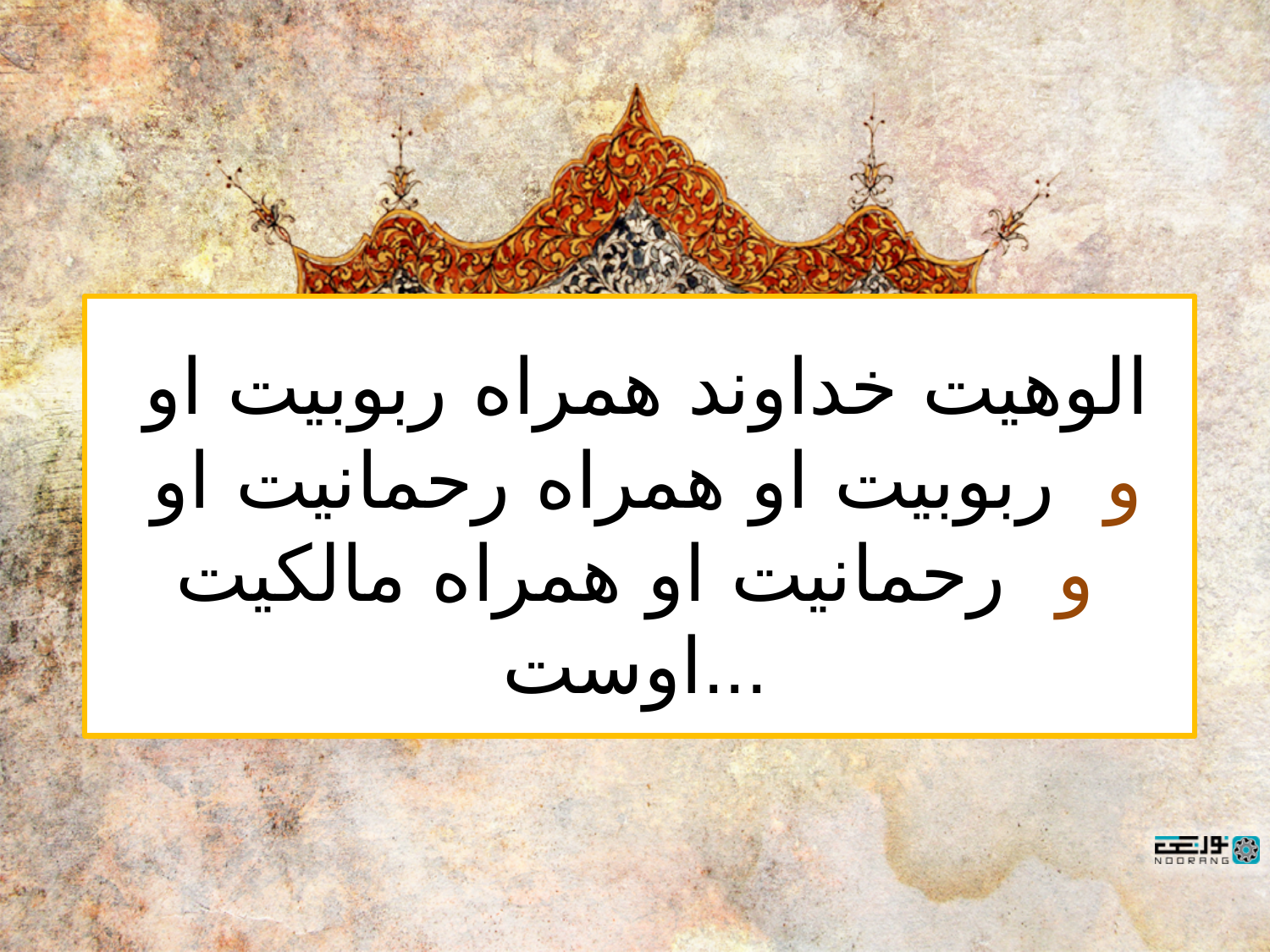

# الوهیت خداوند همراه ربوبیت او  و  ربوبیت او همراه رحمانیت او  و  رحمانیت او همراه مالکیت اوست...